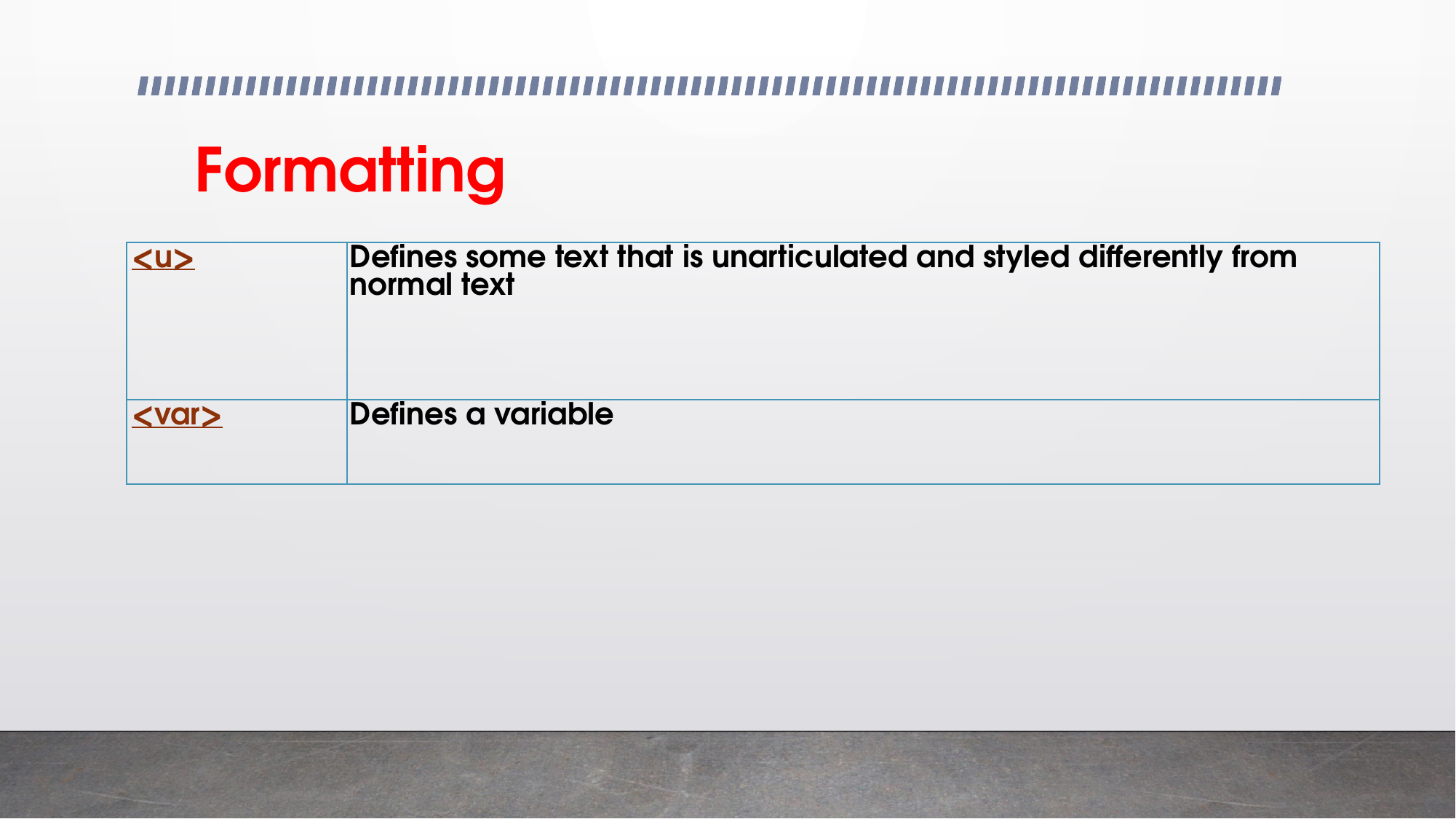

# Formatting
| <u> | Defines some text that is unarticulated and styled differently from normal text |
| --- | --- |
| <var> | Defines a variable |